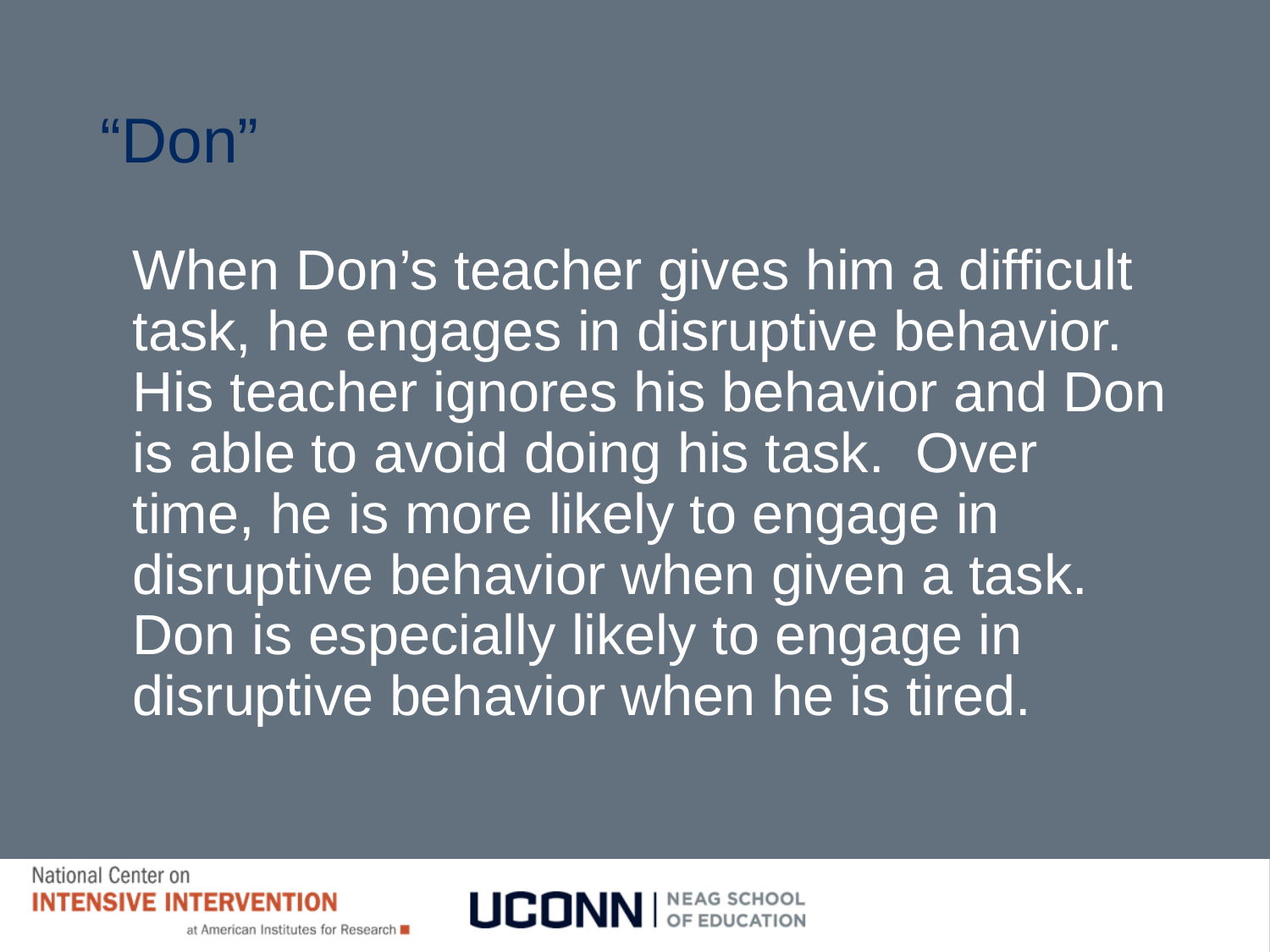

# “Don”
When Don’s teacher gives him a difficult task, he engages in disruptive behavior.  His teacher ignores his behavior and Don is able to avoid doing his task.  Over time, he is more likely to engage in disruptive behavior when given a task.  Don is especially likely to engage in disruptive behavior when he is tired.